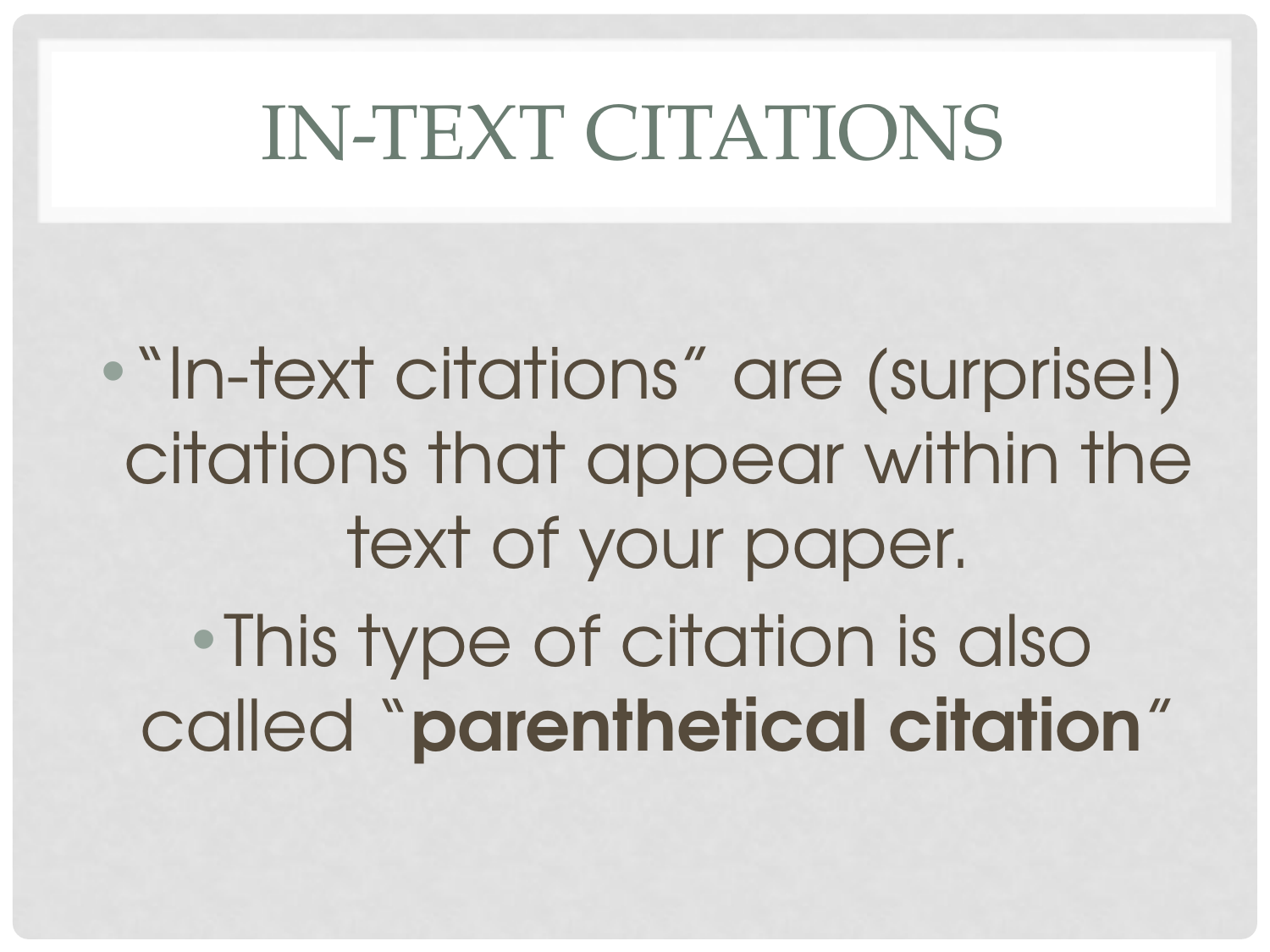

# In-text citations
“In-text citations” are (surprise!) citations that appear within the text of your paper.
This type of citation is also called “parenthetical citation”